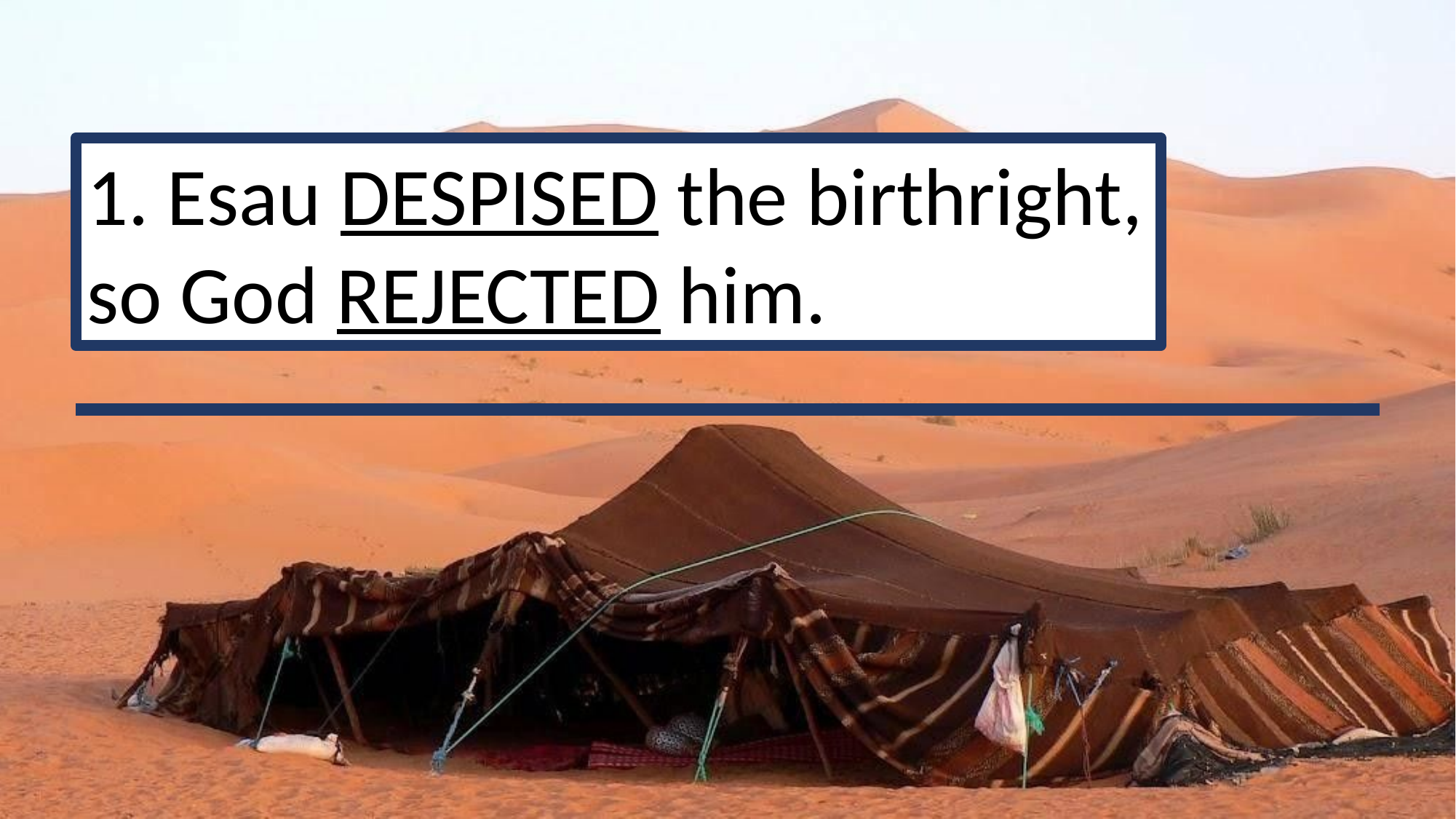

1. Esau despised the birthright, so God rejected him.